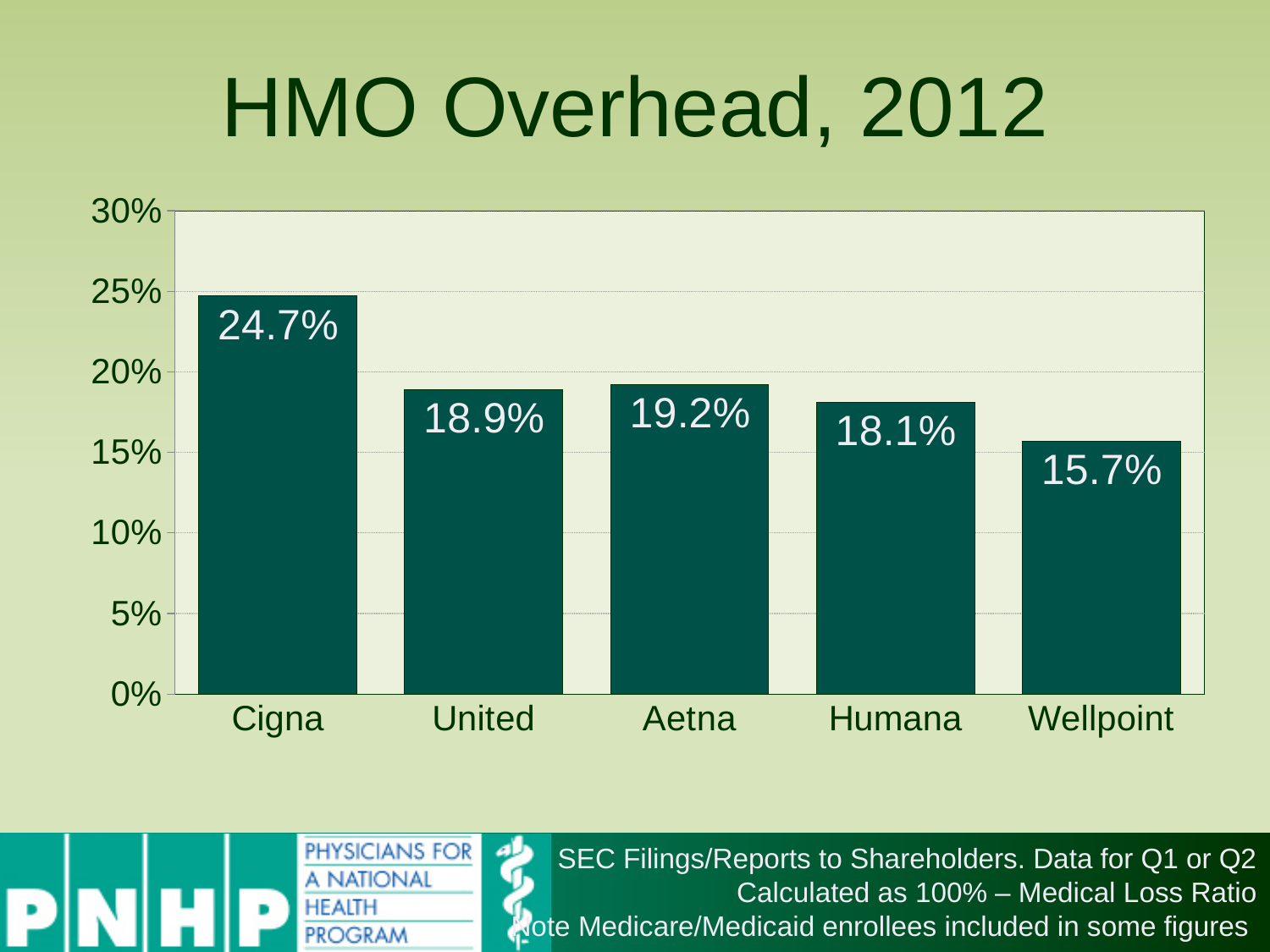

# HMO Overhead, 2012

### Chart

| Category | Column1 |
|---|---|
| Cigna | 0.247 |
| United | 0.189 |
| Aetna | 0.192 |
| Humana | 0.181 |
| Wellpoint | 0.157 |
SEC Filings/Reports to Shareholders. Data for Q1 or Q2
Calculated as 100% – Medical Loss Ratio
Note Medicare/Medicaid enrollees included in some figures